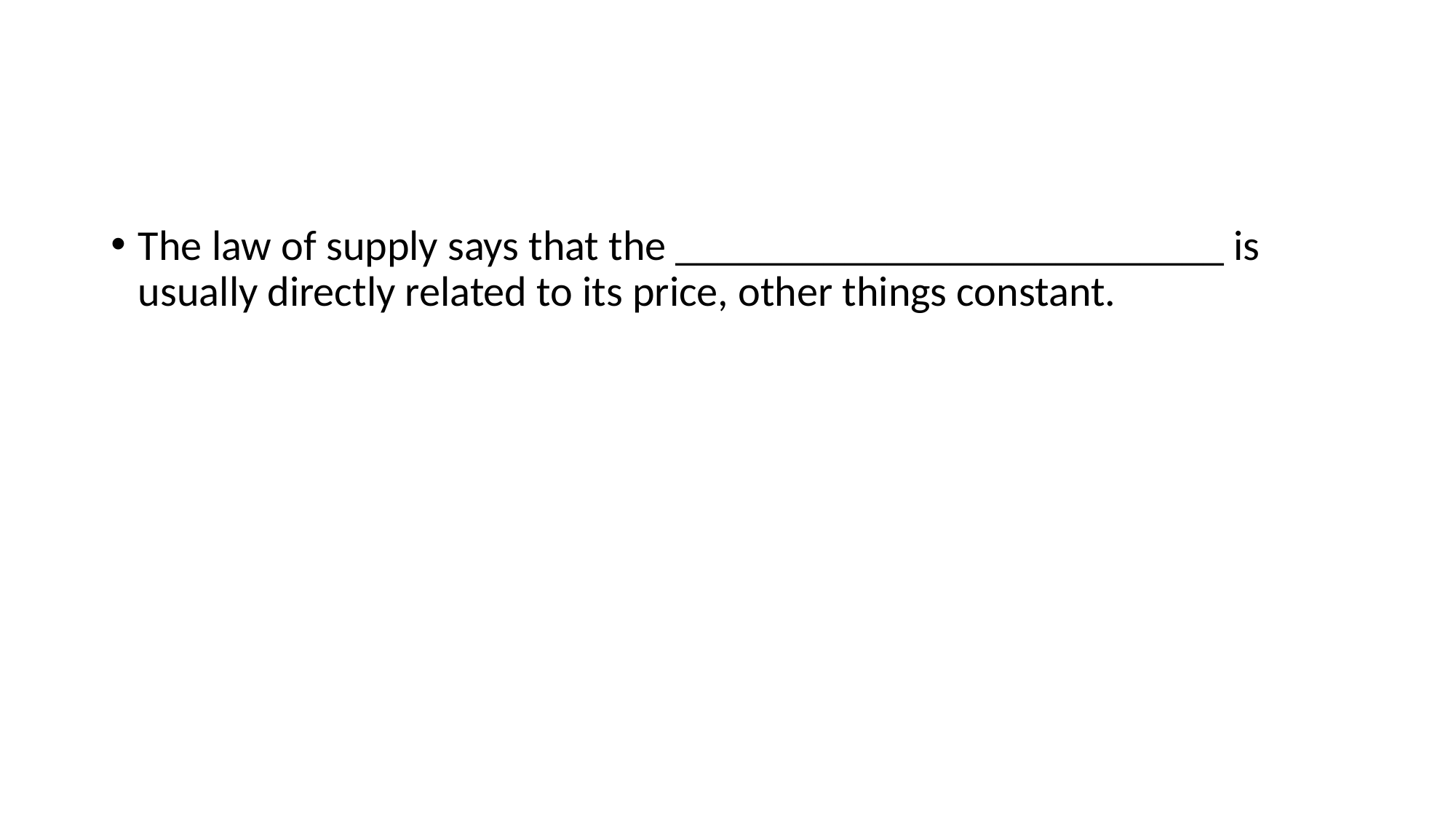

#
The law of supply says that the __________________________ is usually directly related to its price, other things constant.